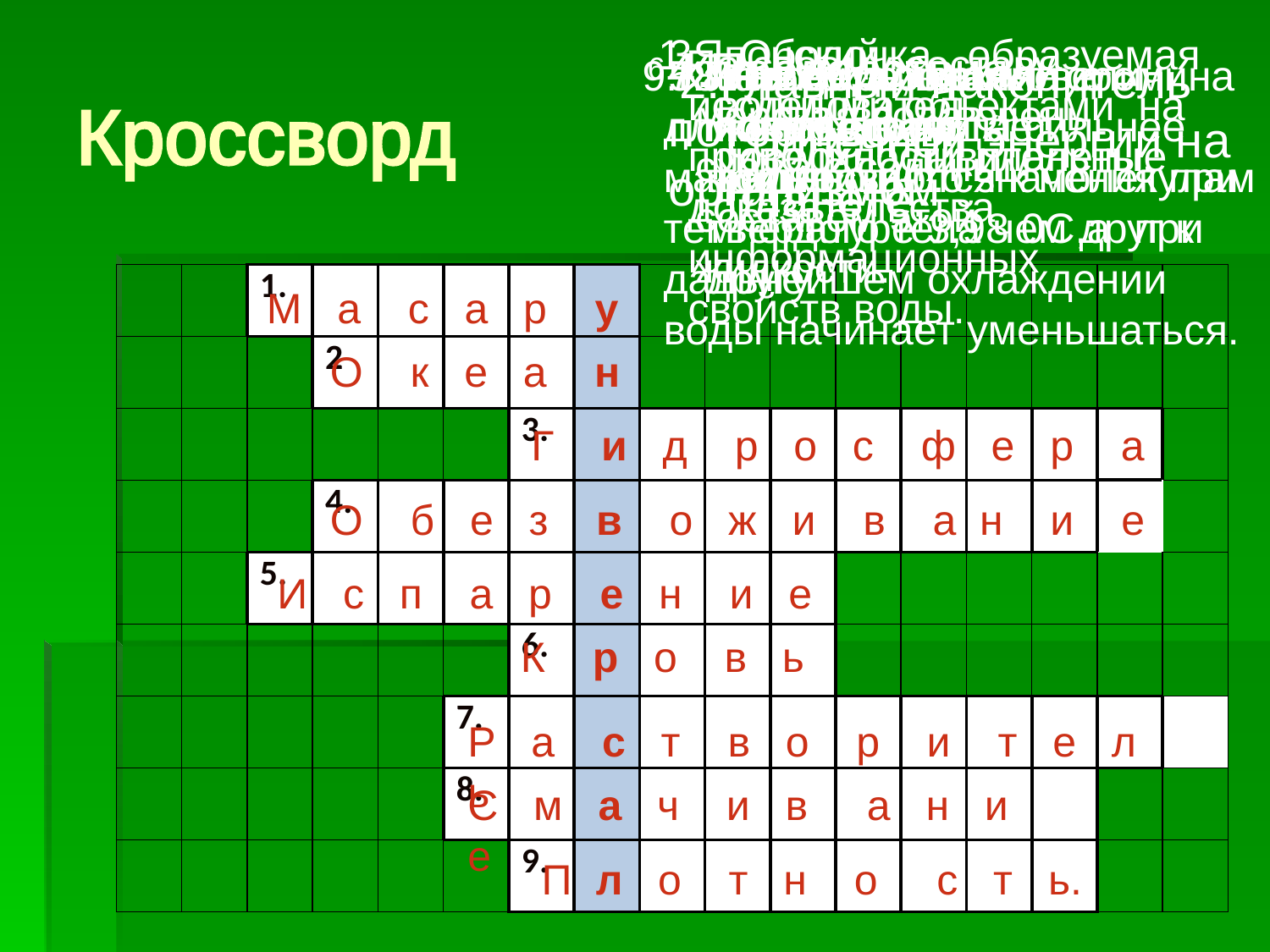

Японский исследователь , приводил удивительные доказательства информационных свойств воды.

3.   Оболочка , образуемая водными объектами  на поверхности планеты.
6. По своему составу морская вода очень схожа с соляным составом этой жидкости.
4.Последствия потери воды организмом
# Кроссворд
   9.Какая физическая величина для воды достигает максимального значения при температуре 3,98 0С,а  при дальнейшем охлаждении воды начинает уменьшаться.
   8.Явление, при котором  молекулы воды сильнее притягиваются к молекулам твердого тела чем друг к другу.
5.Парообразование  с  поверхности жидкости.
7.Универсальная химическая роль воды .
2.Главный накопитель  солнечной энергии на планете.
|  |  | 1. |  |  |  |  |  |  |  |  |  |  |  |  |  |  |
| --- | --- | --- | --- | --- | --- | --- | --- | --- | --- | --- | --- | --- | --- | --- | --- | --- |
|  |  |  | 2 |  |  |  |  |  |  |  |  |  |  |  |  |  |
|  |  |  |  |  |  | 3. |  |  |  |  |  |  |  |  |  |  |
|  |  |  | 4. |  |  |  |  |  |  |  |  |  |  |  |  |  |
|  |  | 5. |  |  |  |  |  |  |  |  |  |  |  |  |  |  |
|  |  |  |  |  |  | 6. |  |  |  |  |  |  |  |  |  |  |
|  |  |  |  |  | 7. |  |  |  |  |  |  |  |  |  |  |  |
|  |  |  |  |  | 8. |  |  |  |  |  |  |  |  |  |  |  |
|  |  |  |  |  |  | 9. |  |  |  |  |  |  |  |  |  |  |
М   а    с   а   р    у
О    к   е   а    н
Г    и   д    р   о   с    ф   е   р    а
О    б   е   з    в    о   ж   и    в    а  н    и    е
И   с   п    а   р    е   н    и   е
К    р   о    в   ь
Р   а    с   т    в   о    р    и    т   е   л    ь
С   м   а   ч    и   в     а   н   и    е
П  л   о    т   н    о     с   т   ь.